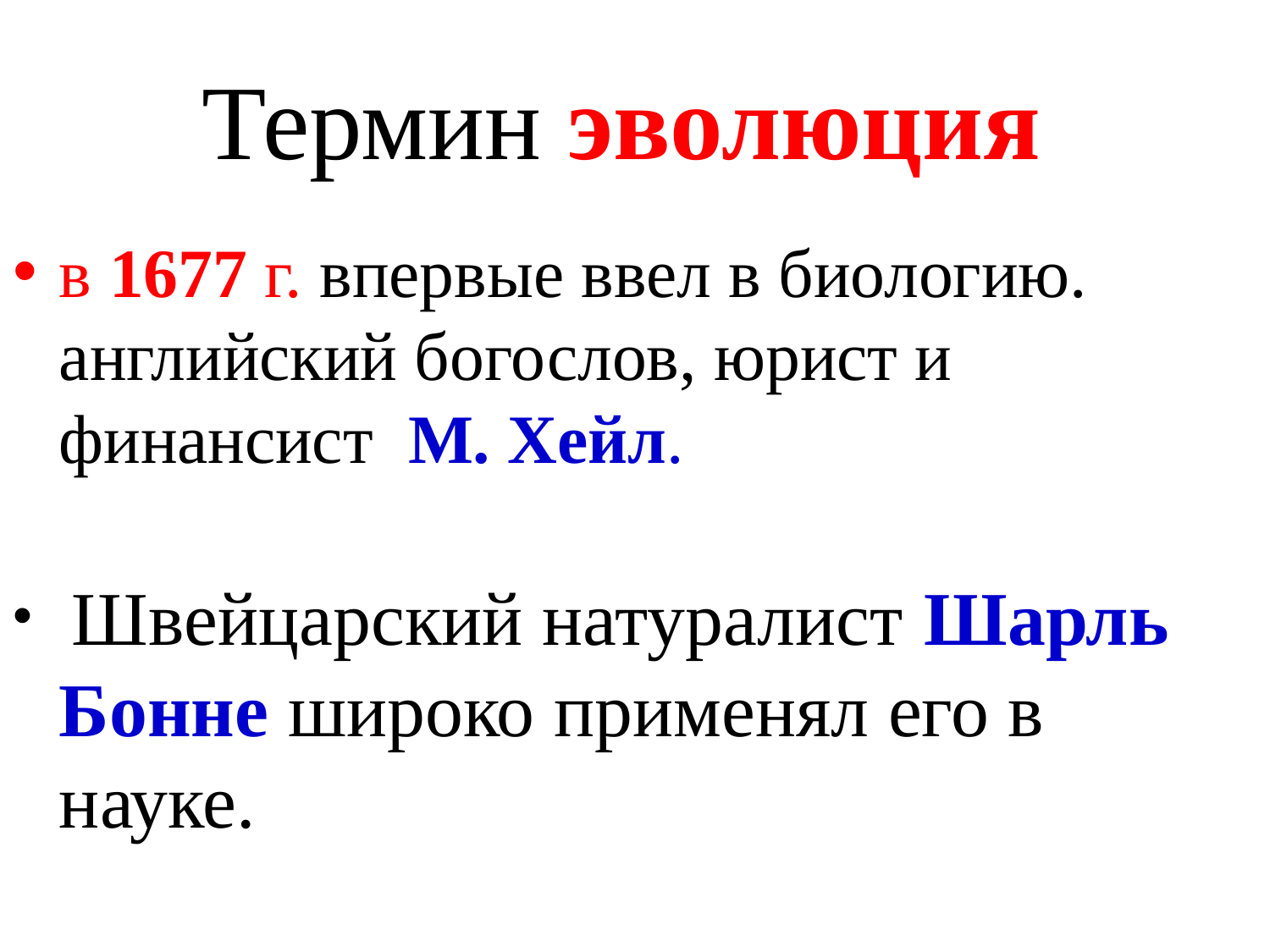

# Термин эволюция
в 1677 г. впервые ввел в биологию. английский богослов, юрист и финансист  М. Хейл.

 Швейцарский натуралист Шарль Бонне широко применял его в науке.